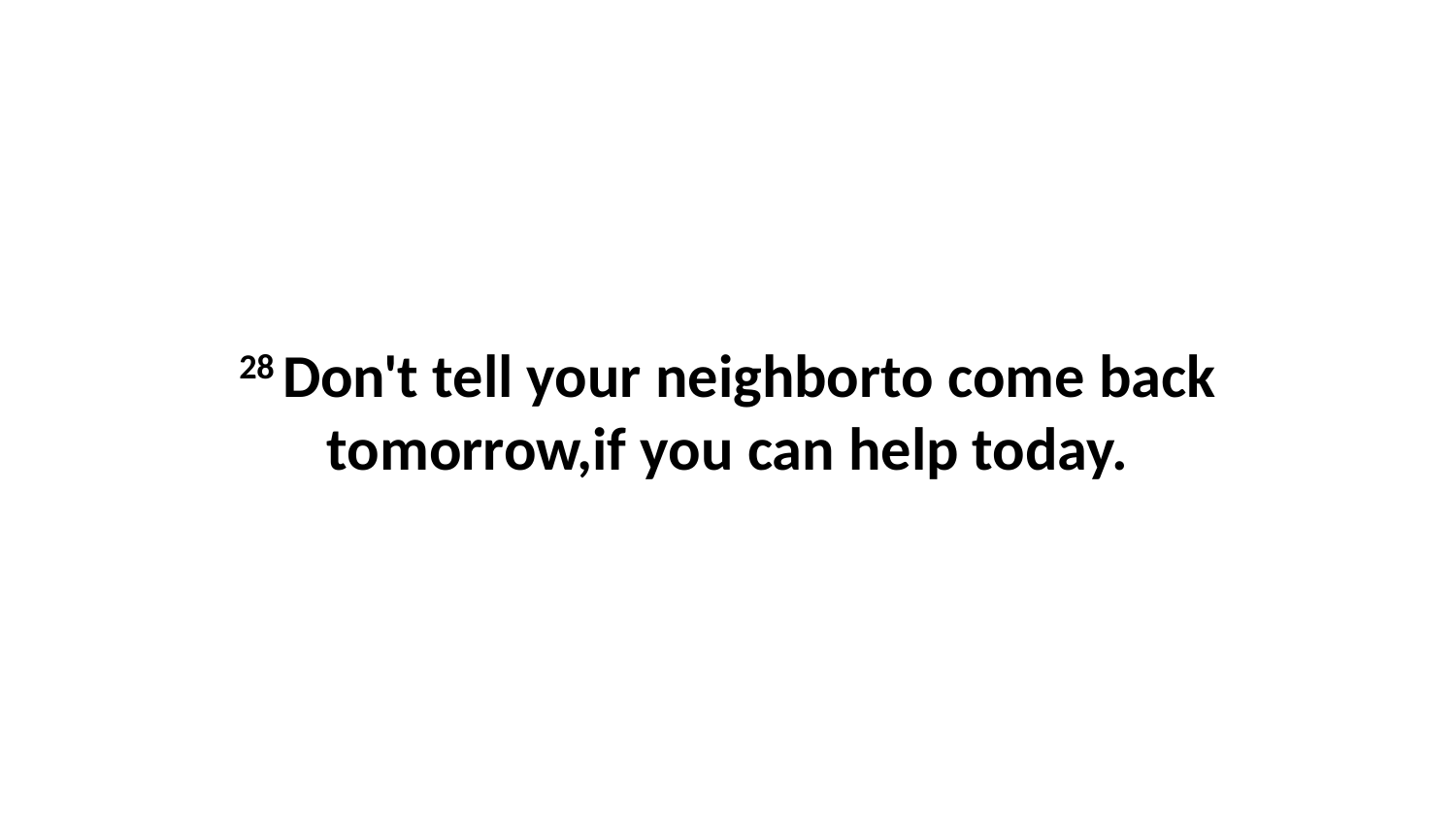

28 Don't tell your neighborto come back tomorrow,if you can help today.